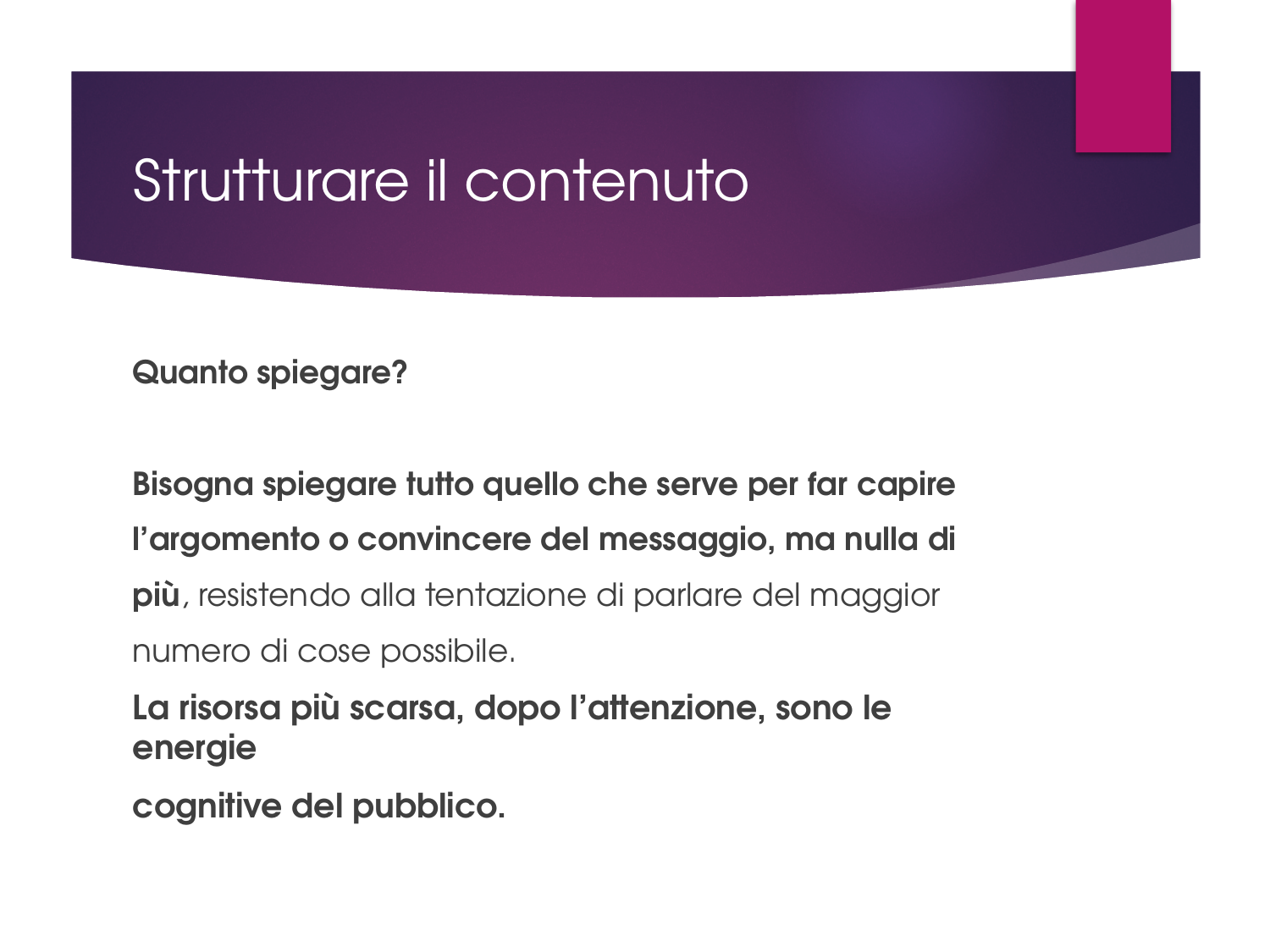

# Strutturare il contenuto
Quanto spiegare?

Bisogna spiegare tutto quello che serve per far capire
l’argomento o convincere del messaggio, ma nulla di
più, resistendo alla tentazione di parlare del maggior
numero di cose possibile.
La risorsa più scarsa, dopo l’attenzione, sono le energie
cognitive del pubblico.